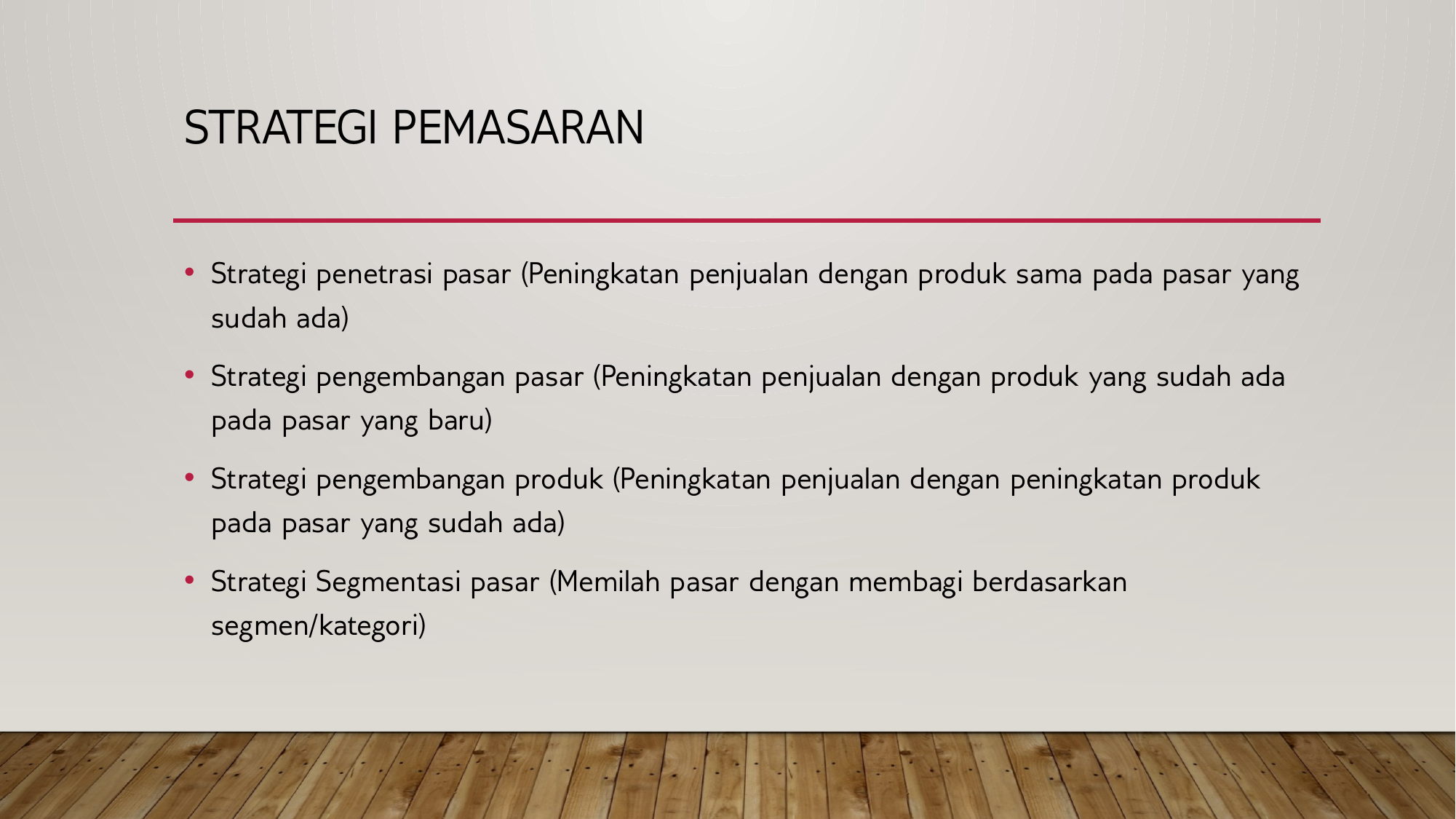

# Strategi Pemasaran
Strategi penetrasi pasar (Peningkatan penjualan dengan produk sama pada pasar yang sudah ada)
Strategi pengembangan pasar (Peningkatan penjualan dengan produk yang sudah ada pada pasar yang baru)
Strategi pengembangan produk (Peningkatan penjualan dengan peningkatan produk pada pasar yang sudah ada)
Strategi Segmentasi pasar (Memilah pasar dengan membagi berdasarkan segmen/kategori)